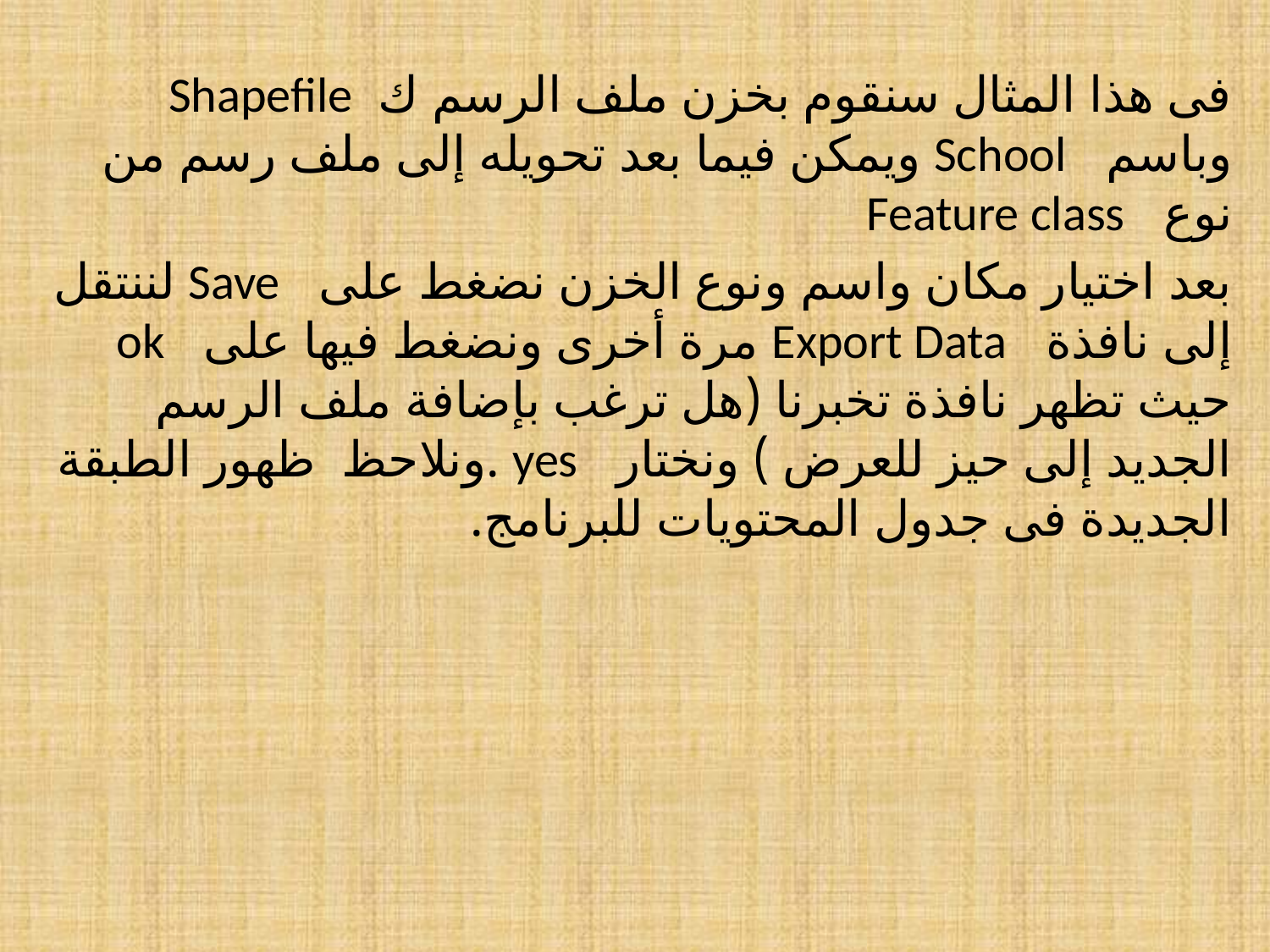

فى هذا المثال سنقوم بخزن ملف الرسم ك  Shapefile وباسم   School ويمكن فيما بعد تحويله إلى ملف رسم من نوع   Feature class
بعد اختيار مكان واسم ونوع الخزن نضغط على   Save لننتقل إلى نافذة   Export Data مرة أخرى ونضغط فيها على   ok حيث تظهر نافذة تخبرنا (هل ترغب بإضافة ملف الرسم الجديد إلى حيز للعرض ) ونختار   yes .ونلاحظ  ظهور الطبقة الجديدة فى جدول المحتويات للبرنامج.